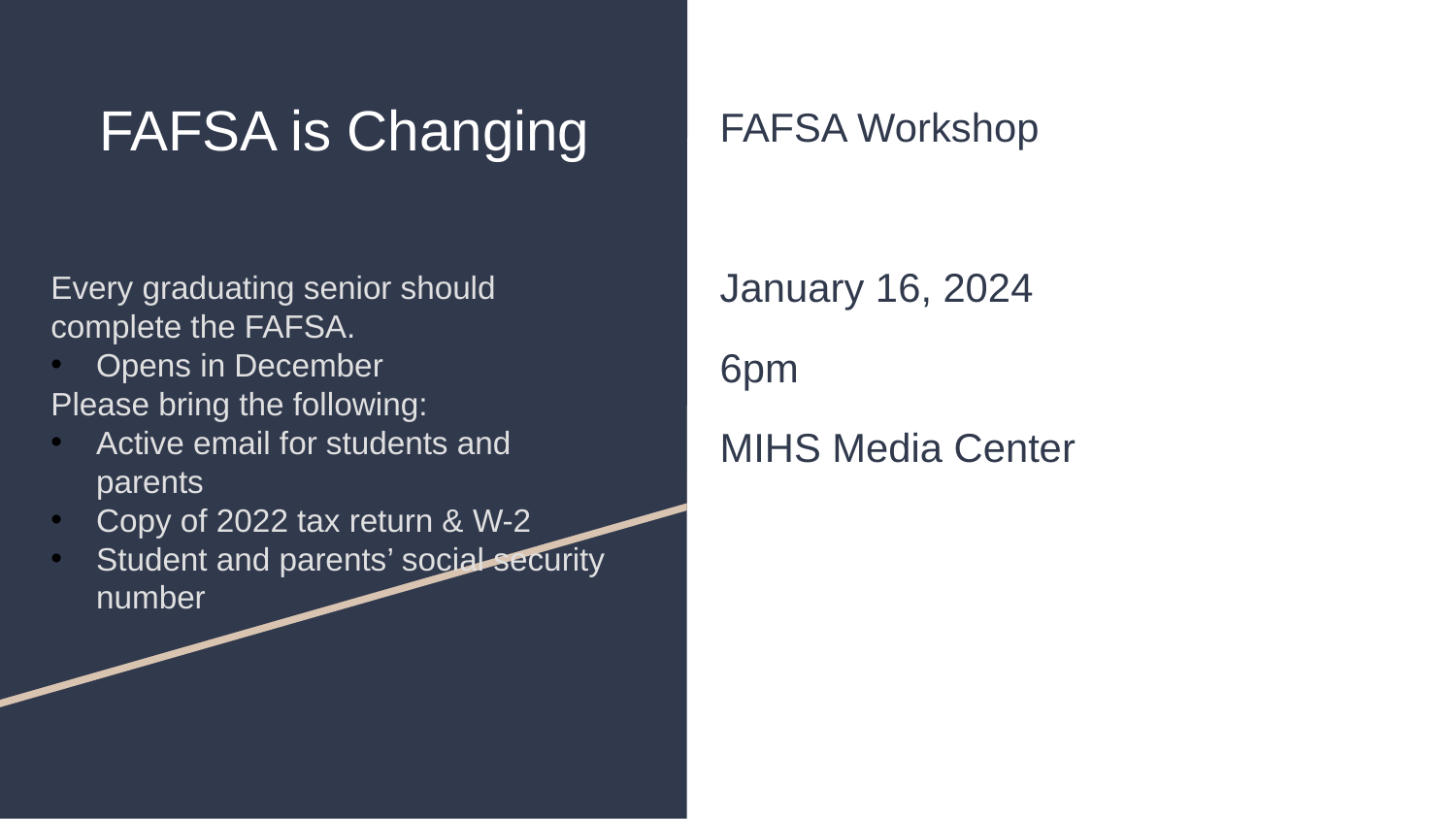

# FAFSA is Changing
FAFSA Workshop

January 16, 2024
6pm
MIHS Media Center
Every graduating senior should complete the FAFSA.
Opens in December
Please bring the following:
Active email for students and parents
Copy of 2022 tax return & W-2
Student and parents’ social security number